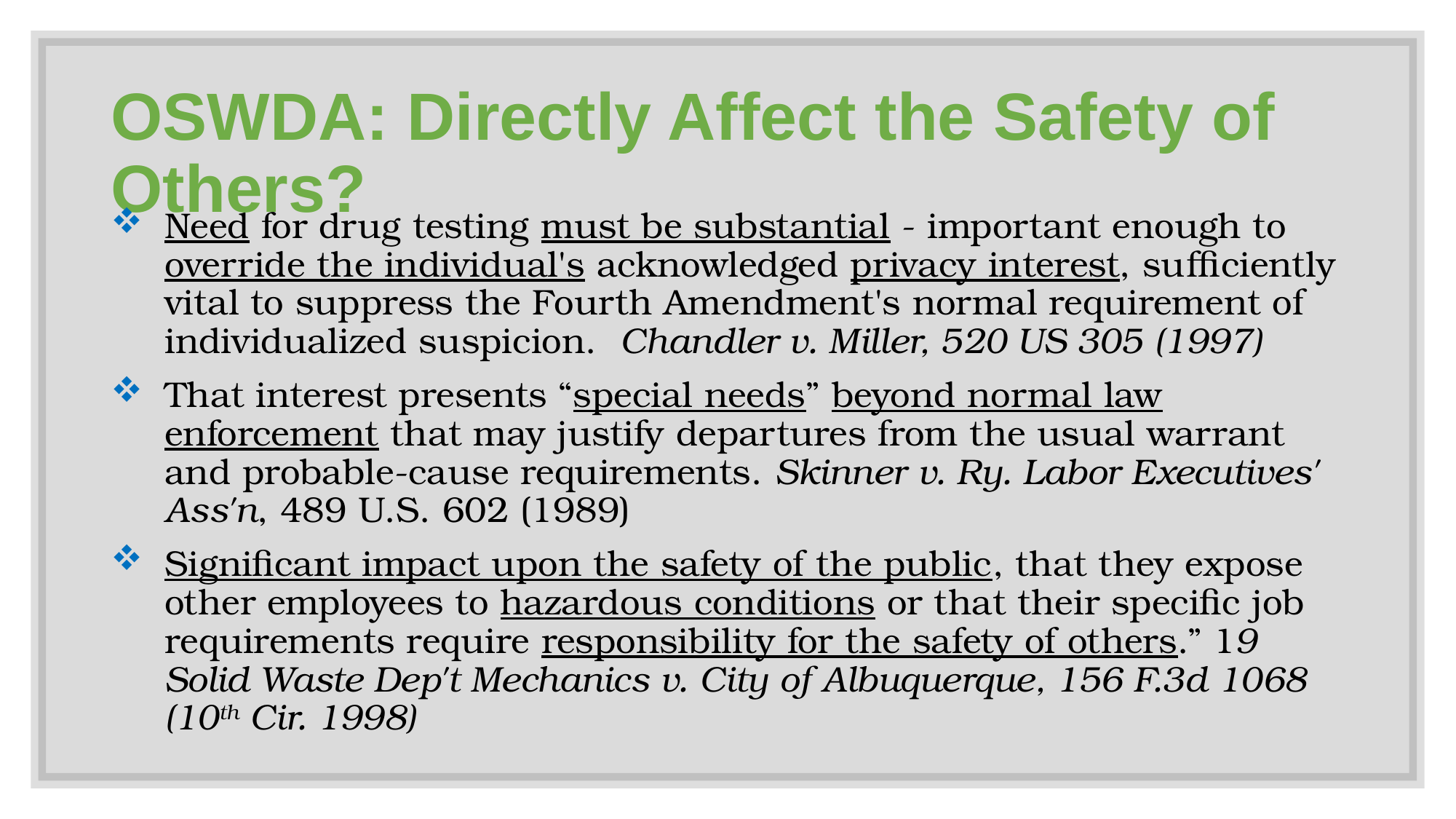

# OSWDA: Directly Affect the Safety of Others?
Need for drug testing must be substantial - important enough to override the individual's acknowledged privacy interest, sufficiently vital to suppress the Fourth Amendment's normal requirement of individualized suspicion.  Chandler v. Miller, 520 US 305 (1997)
That interest presents “special needs” beyond normal law enforcement that may justify departures from the usual warrant and probable-cause requirements. Skinner v. Ry. Labor Executives' Ass'n, 489 U.S. 602 (1989)
Significant impact upon the safety of the public, that they expose other employees to hazardous conditions or that their specific job requirements require responsibility for the safety of others.” 19 Solid Waste Dep't Mechanics v. City of Albuquerque, 156 F.3d 1068 (10th Cir. 1998)